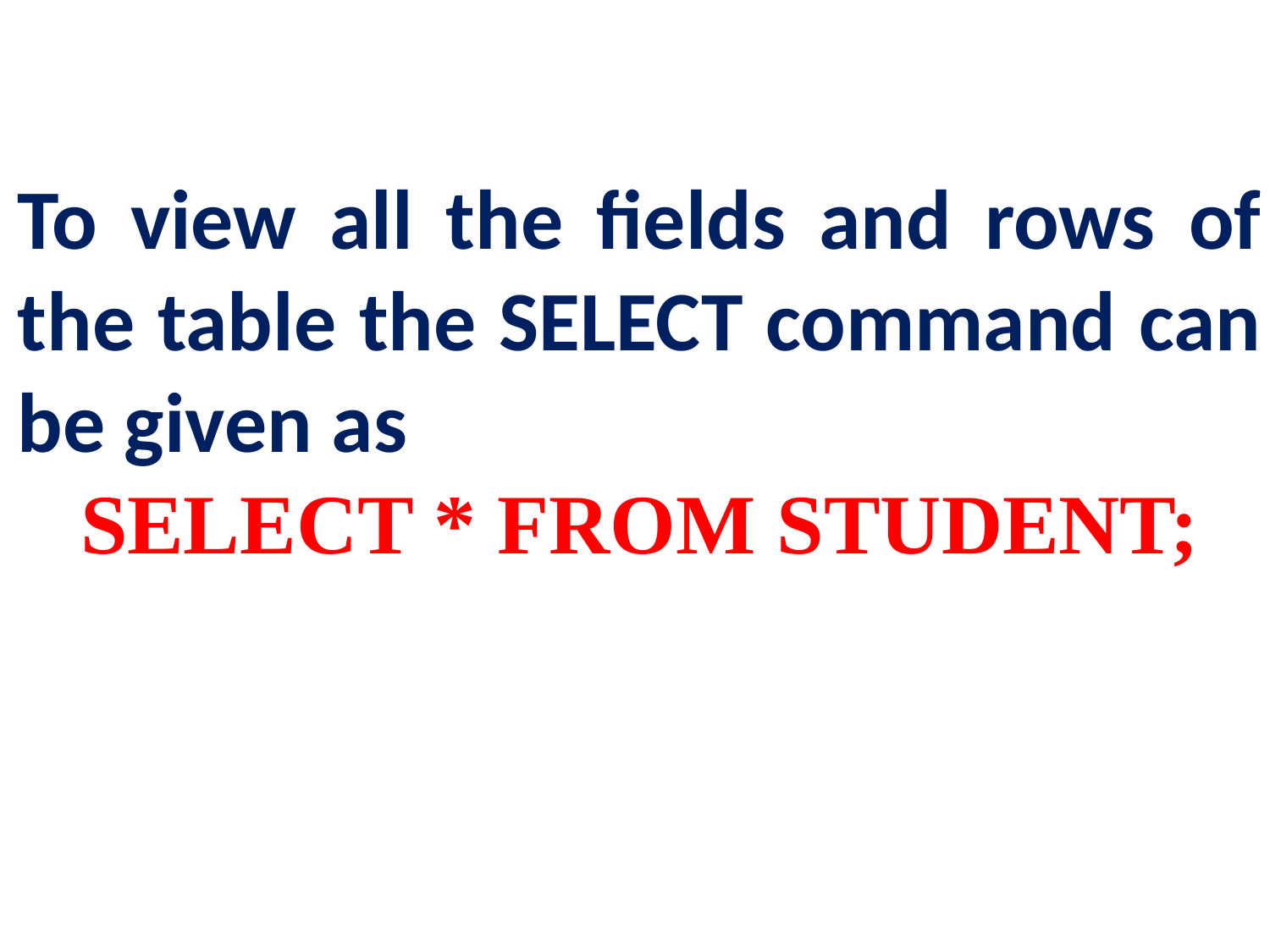

To view all the fields and rows of the table the SELECT command can be given as
SELECT * FROM STUDENT;